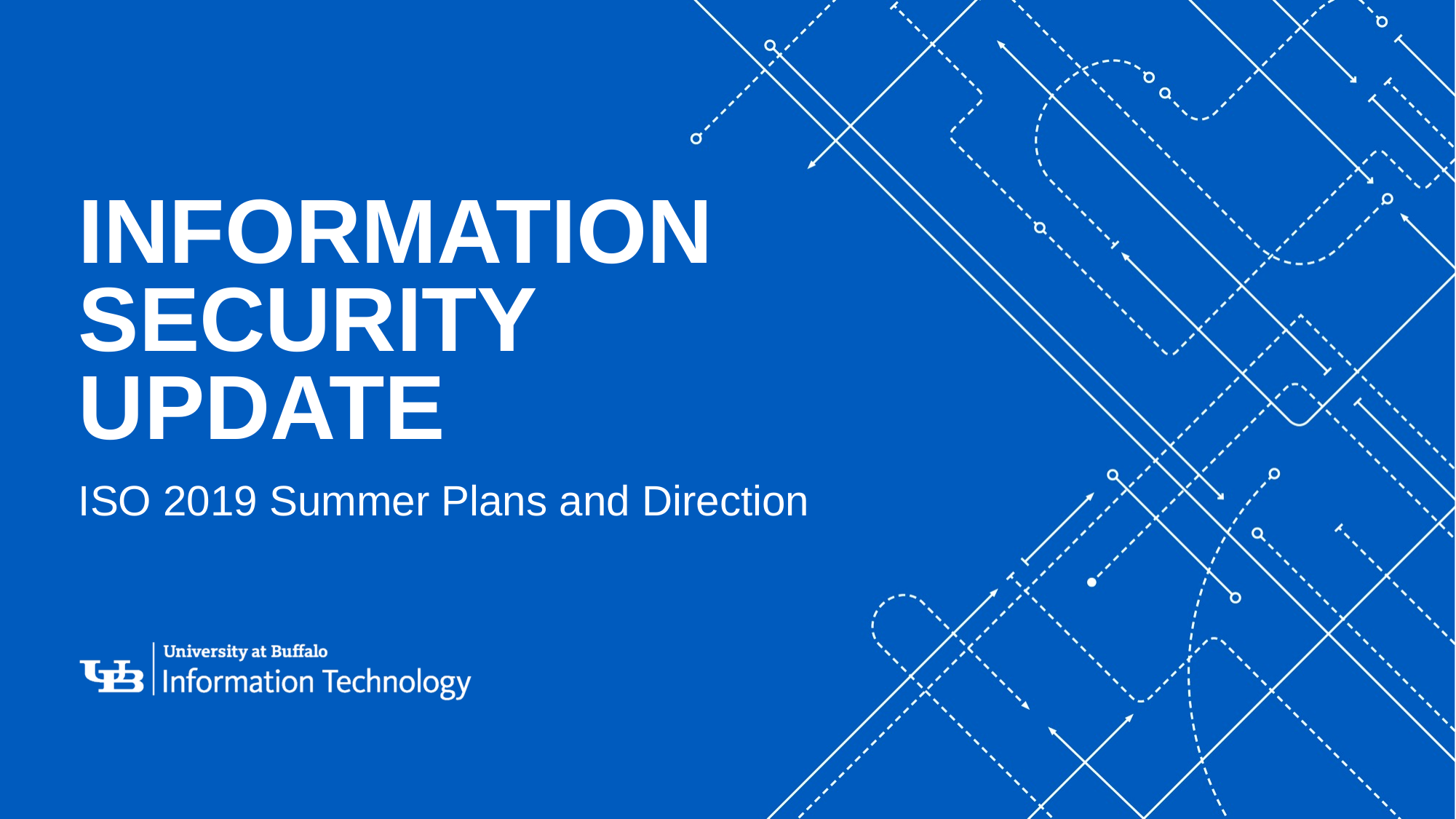

# Information Security Update
ISO 2019 Summer Plans and Direction